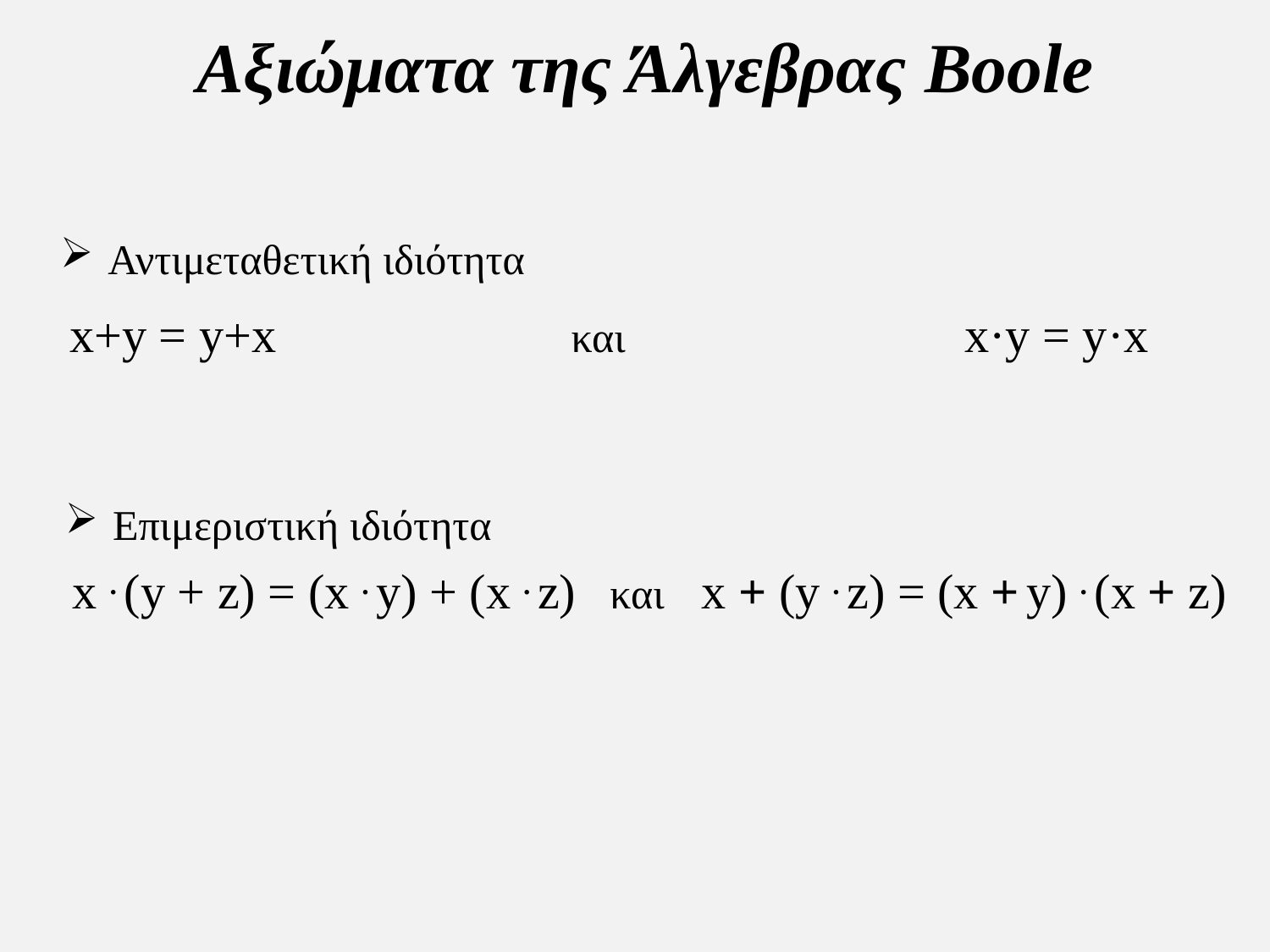

Αξιώματα της Άλγεβρας Boole
Αντιμεταθετική ιδιότητα

    x+y = y+x                        και                                x·y = y·x
Επιμεριστική ιδιότητα

x . (y + z) = (x . y) + (x . z)    και
x + (y . z) = (x + y) . (x + z)